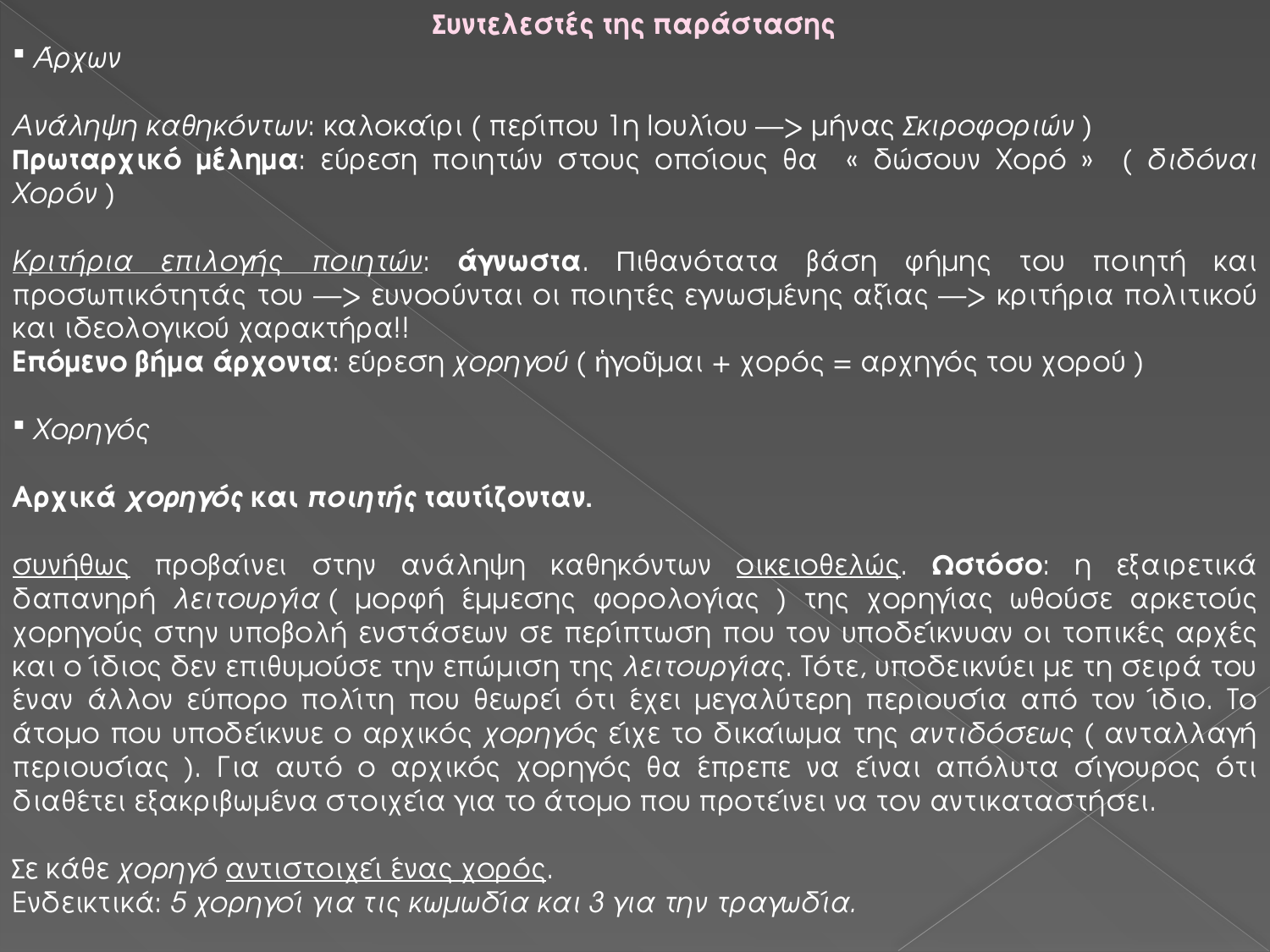

Συντελεστές της παράστασης
 Άρχων
Ανάληψη καθηκόντων: καλοκαίρι ( περίπου 1η Ιουλίου —> μήνας Σκιροφοριών )
Πρωταρχικό μέλημα: εύρεση ποιητών στους οποίους θα  « δώσουν Χορό »  ( διδόναι Χορόν )

Κριτήρια επιλογής ποιητών: άγνωστα. Πιθανότατα βάση φήμης του ποιητή και προσωπικότητάς του —> ευνοούνται οι ποιητές εγνωσμένης αξίας —> κριτήρια πολιτικού και ιδεολογικού χαρακτήρα!!
Επόμενο βήμα άρχοντα: εύρεση χορηγού ( ἡγοῦμαι + χορός = αρχηγός του χορού )

 Χορηγός
Αρχικά χορηγός και ποιητής ταυτίζονταν.
συνήθως προβαίνει στην ανάληψη καθηκόντων οικειοθελώς. Ωστόσο: η εξαιρετικά δαπανηρή λειτουργία ( μορφή έμμεσης φορολογίας ) της χορηγίας ωθούσε αρκετούς χορηγούς στην υποβολή ενστάσεων σε περίπτωση που τον υποδείκνυαν οι τοπικές αρχές και ο ίδιος δεν επιθυμούσε την επώμιση της λειτουργίας. Τότε, υποδεικνύει με τη σειρά του έναν άλλον εύπορο πολίτη που θεωρεί ότι έχει μεγαλύτερη περιουσία από τον ίδιο. Το άτομο που υποδείκνυε ο αρχικός χορηγός είχε το δικαίωμα της αντιδόσεως ( ανταλλαγή περιουσίας ). Για αυτό ο αρχικός χορηγός θα έπρεπε να είναι απόλυτα σίγουρος ότι διαθέτει εξακριβωμένα στοιχεία για το άτομο που προτείνει να τον αντικαταστήσει.
Σε κάθε χορηγό αντιστοιχεί ένας χορός.
Ενδεικτικά: 5 χορηγοί για τις κωμωδία και 3 για την τραγωδία.